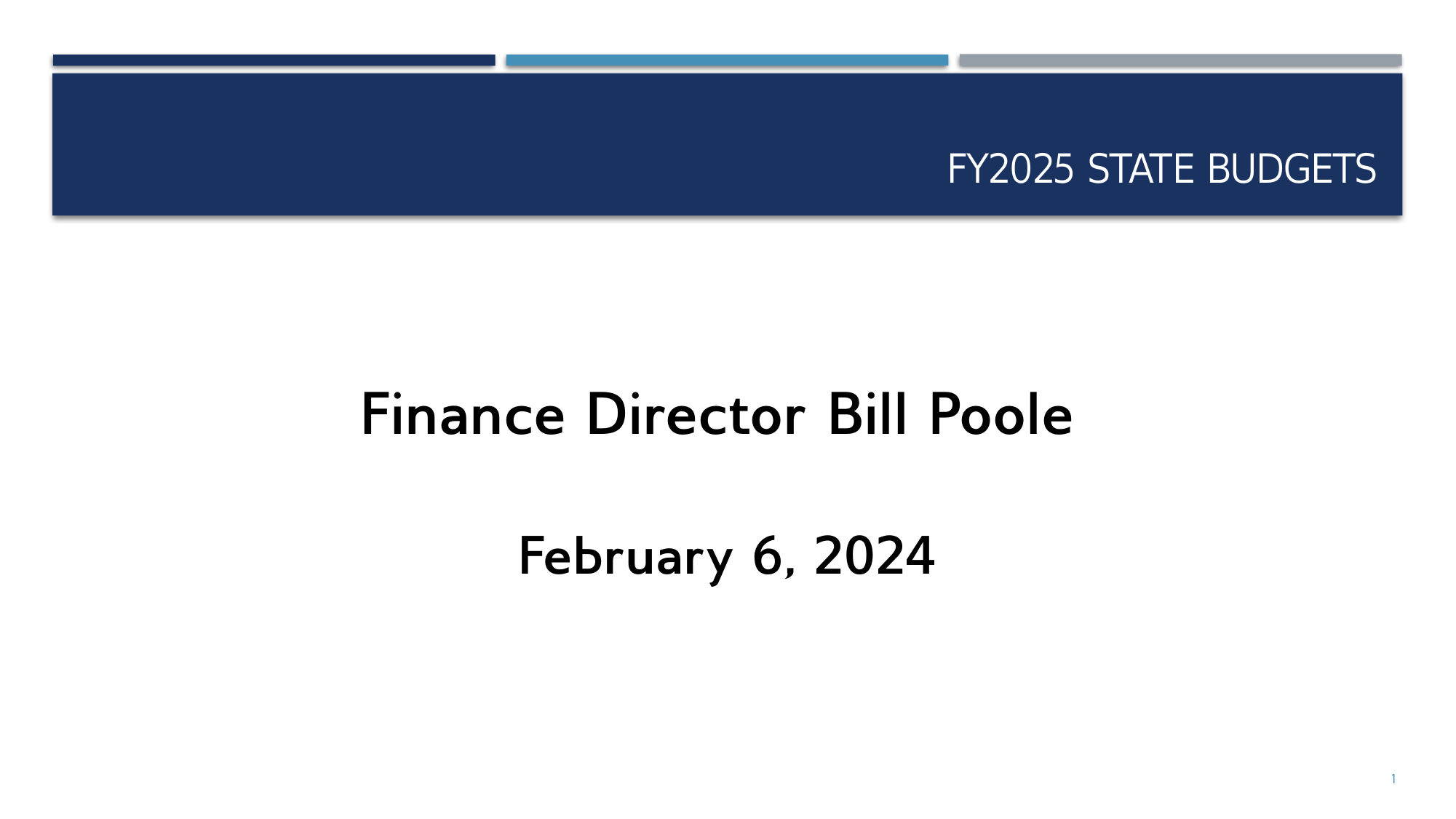

# FY2025 State Budgets
Finance Director Bill Poole

February 6, 2024
1